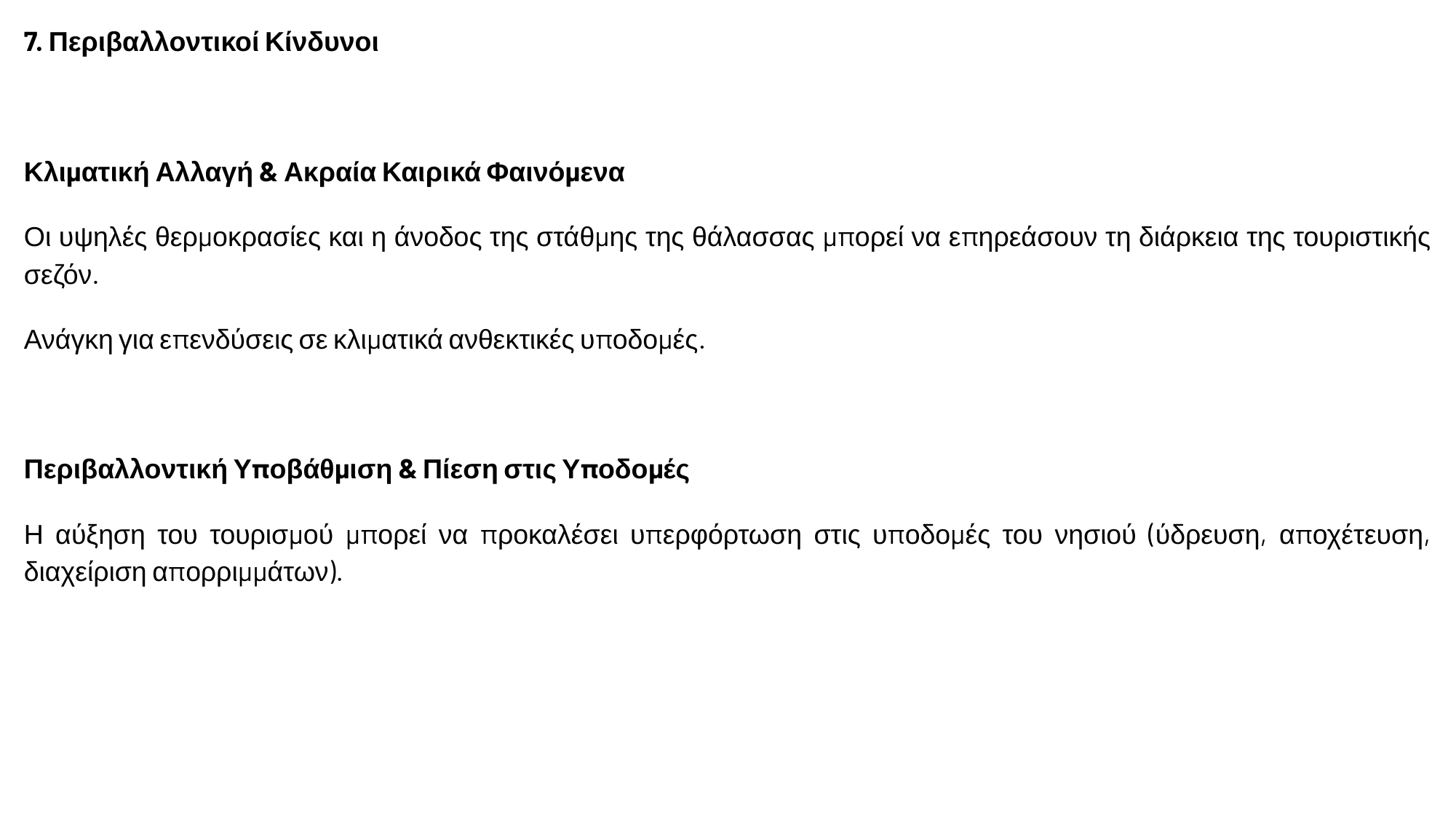

7. Περιβαλλοντικοί Κίνδυνοι

Κλιματική Αλλαγή & Ακραία Καιρικά Φαινόμενα
Οι υψηλές θερμοκρασίες και η άνοδος της στάθμης της θάλασσας μπορεί να επηρεάσουν τη διάρκεια της τουριστικής σεζόν.
Ανάγκη για επενδύσεις σε κλιματικά ανθεκτικές υποδομές.

Περιβαλλοντική Υποβάθμιση & Πίεση στις Υποδομές
Η αύξηση του τουρισμού μπορεί να προκαλέσει υπερφόρτωση στις υποδομές του νησιού (ύδρευση, αποχέτευση, διαχείριση απορριμμάτων).